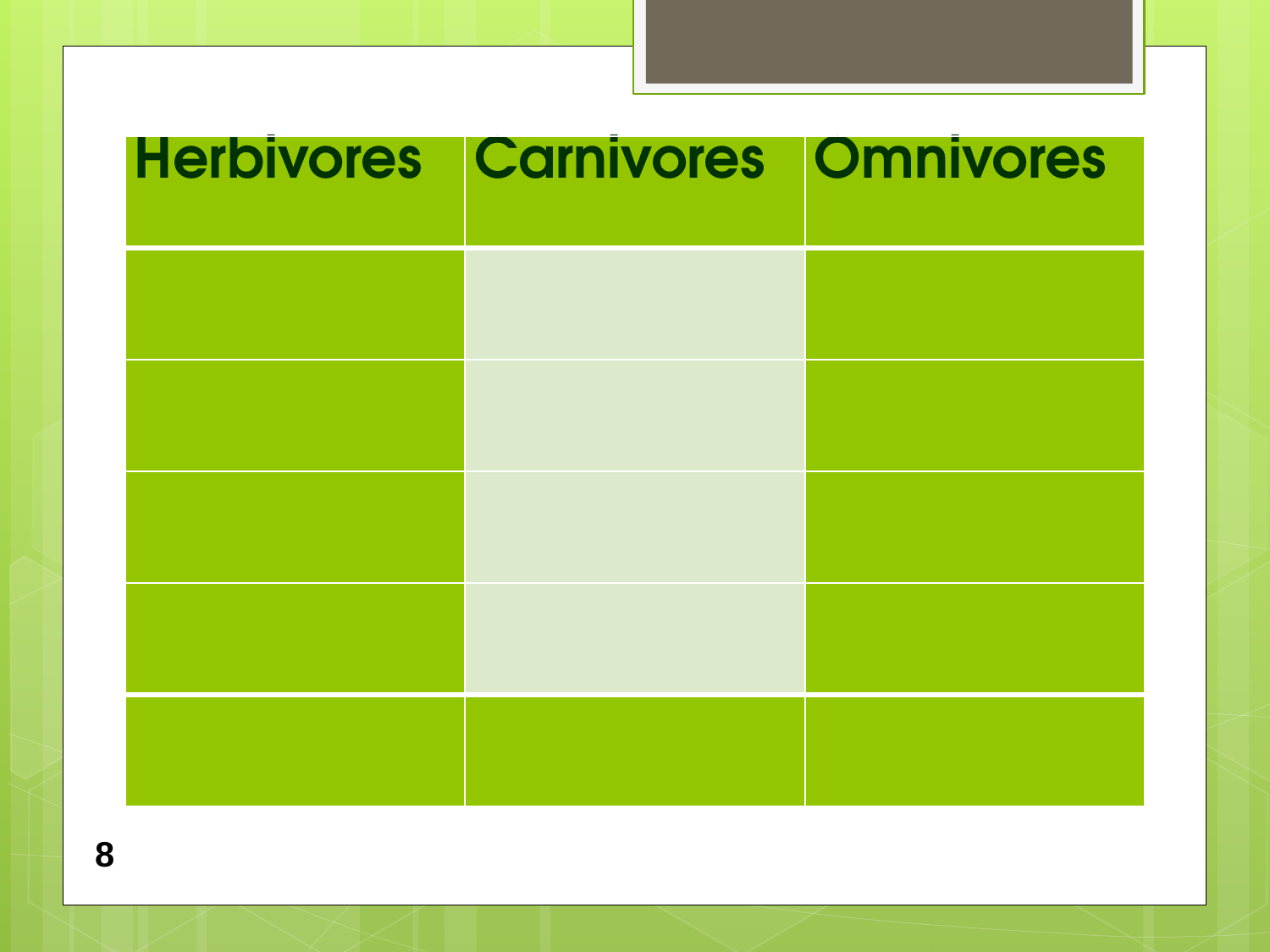

| Herbivores | Carnivores | Omnivores |
| --- | --- | --- |
|  |  |  |
|  |  |  |
|  |  |  |
|  |  |  |
|  |  |  |
8